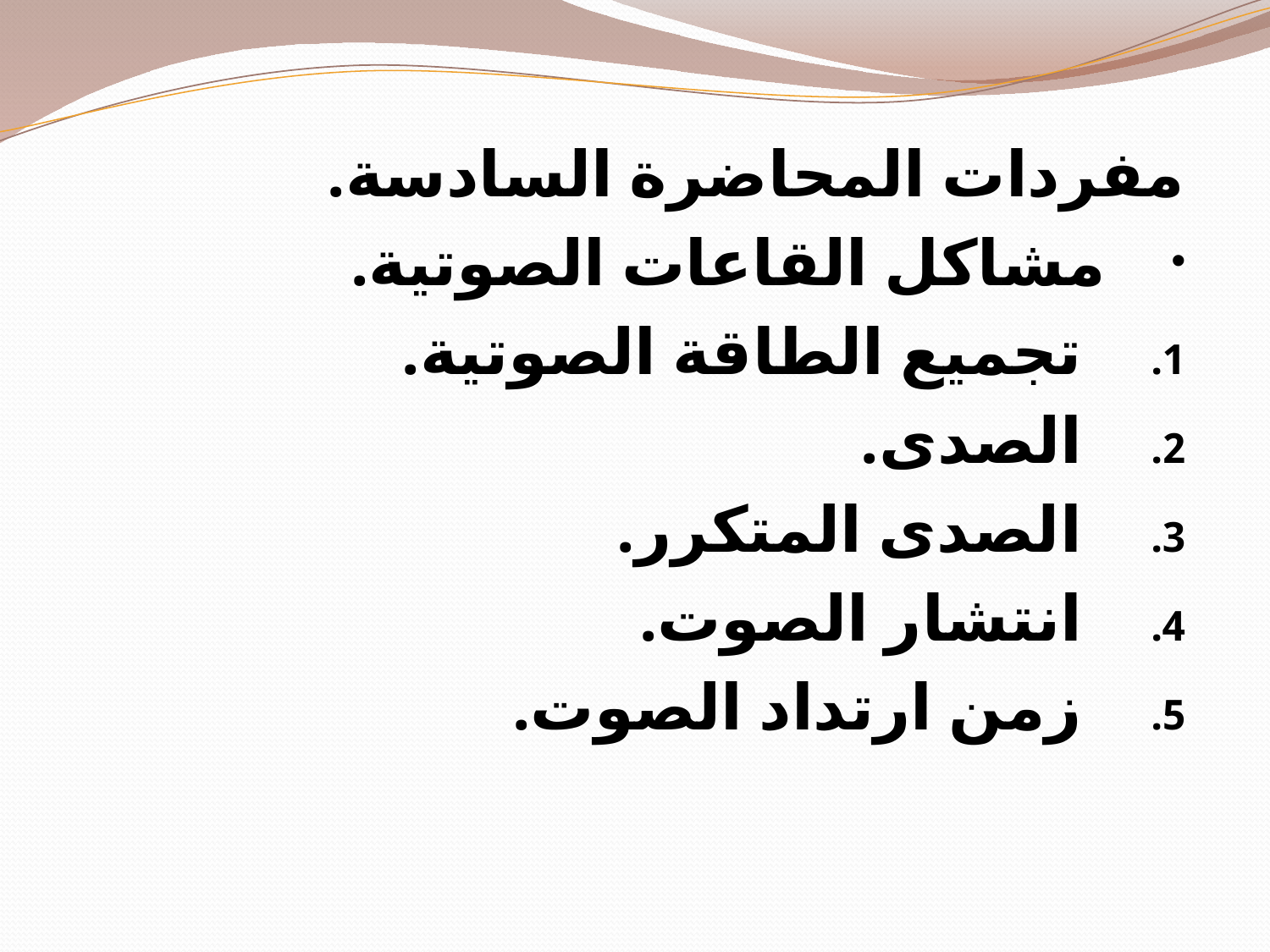

مفردات المحاضرة السادسة.
مشاكل القاعات الصوتية.
تجميع الطاقة الصوتية.
الصدى.
الصدى المتكرر.
انتشار الصوت.
زمن ارتداد الصوت.